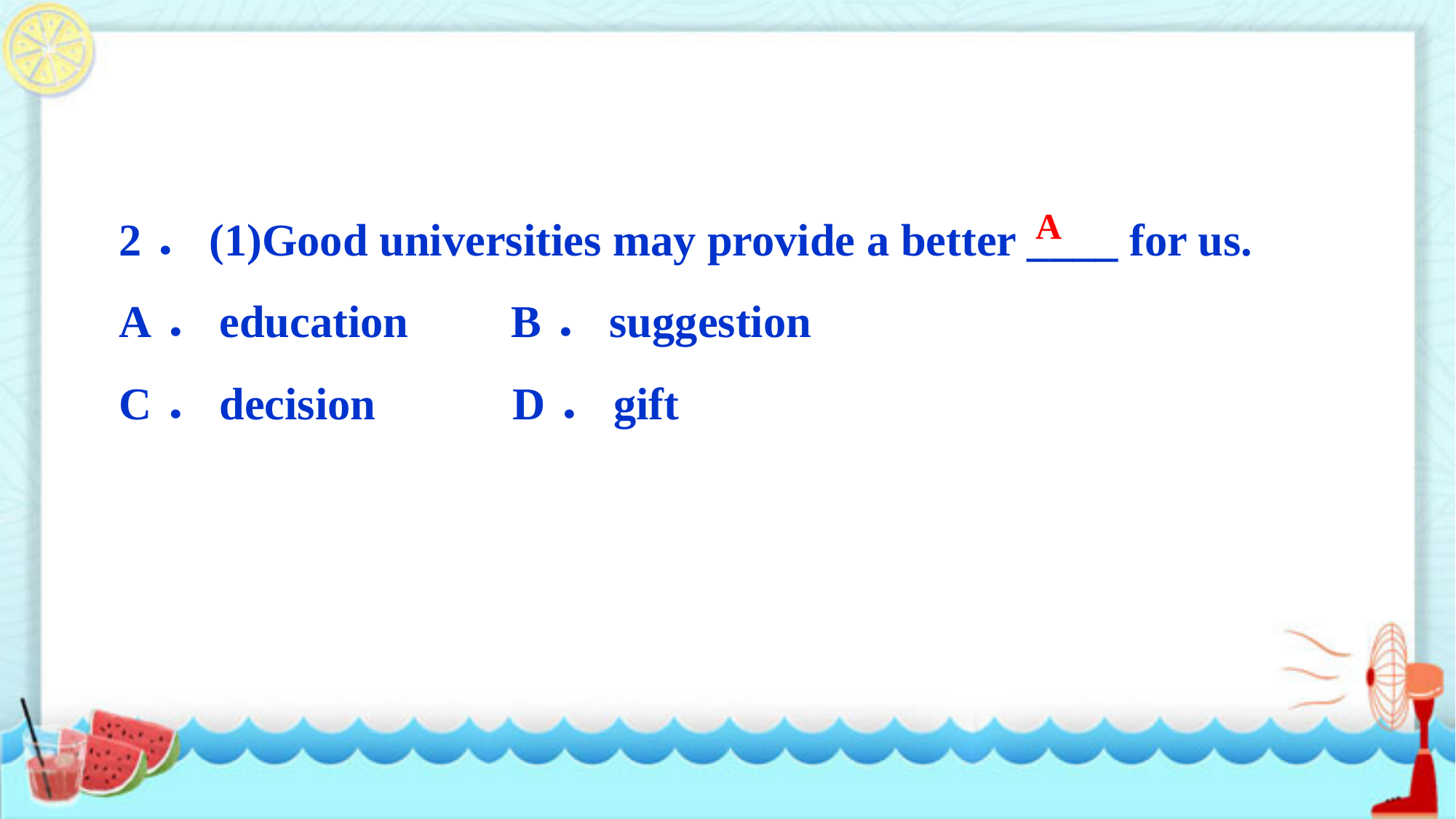

2．(1)Good universities may provide a better ____ for us.
A．education         B．suggestion
C．decision            D．gift
A